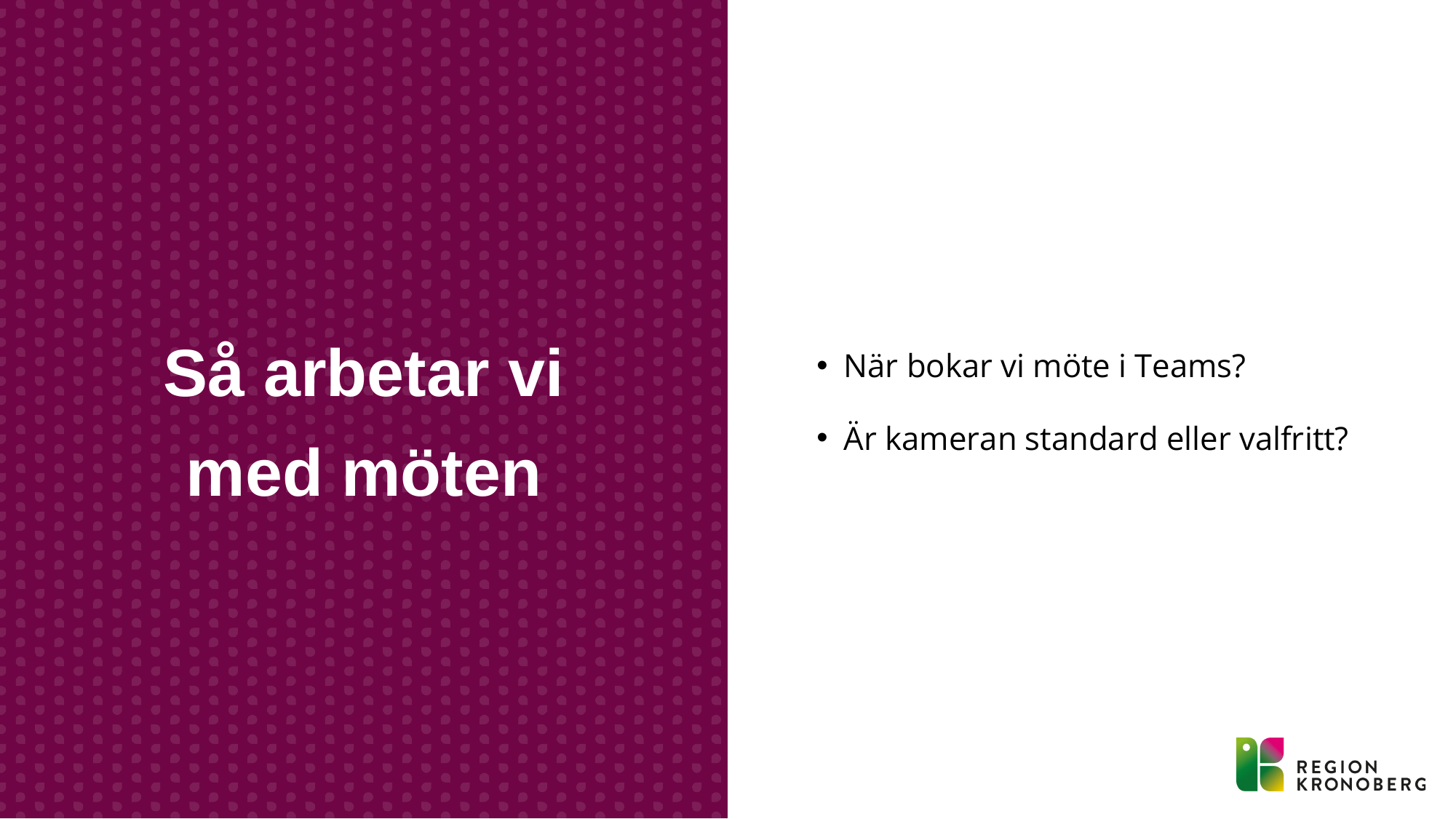

När bokar vi möte i Teams?
Är kameran standard eller valfritt?
# Så arbetar vi med möten